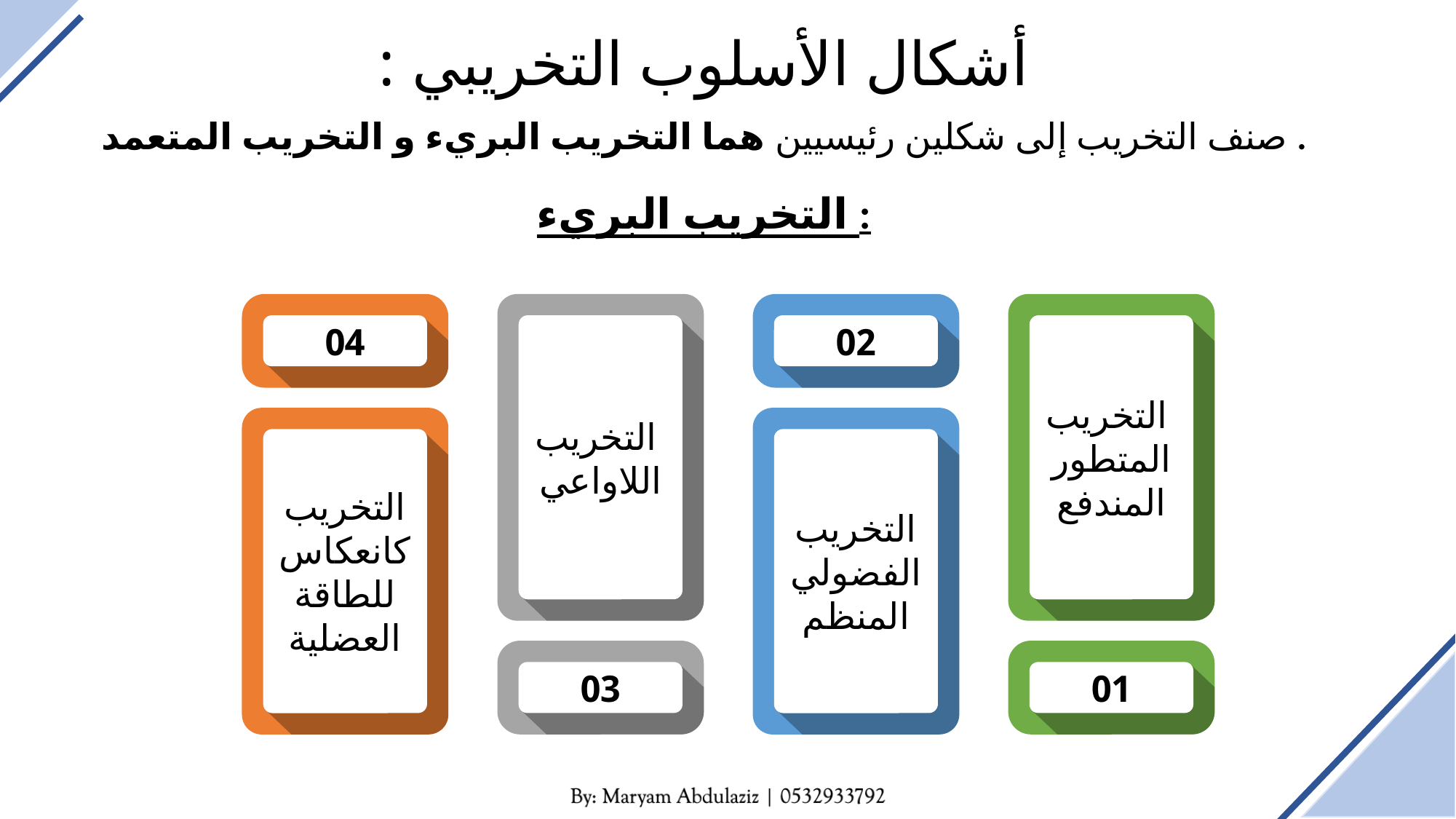

أشكال الأسلوب التخريبي :
صنف التخريب إلى شكلين رئيسيين هما التخريب البريء و التخريب المتعمد .
التخريب البريء :

04

التخريب كانعكاس للطاقة العضلية

 التخريب اللاواعي

03

02

التخريب الفضولي المنظم

 التخريب المتطور المندفع

01